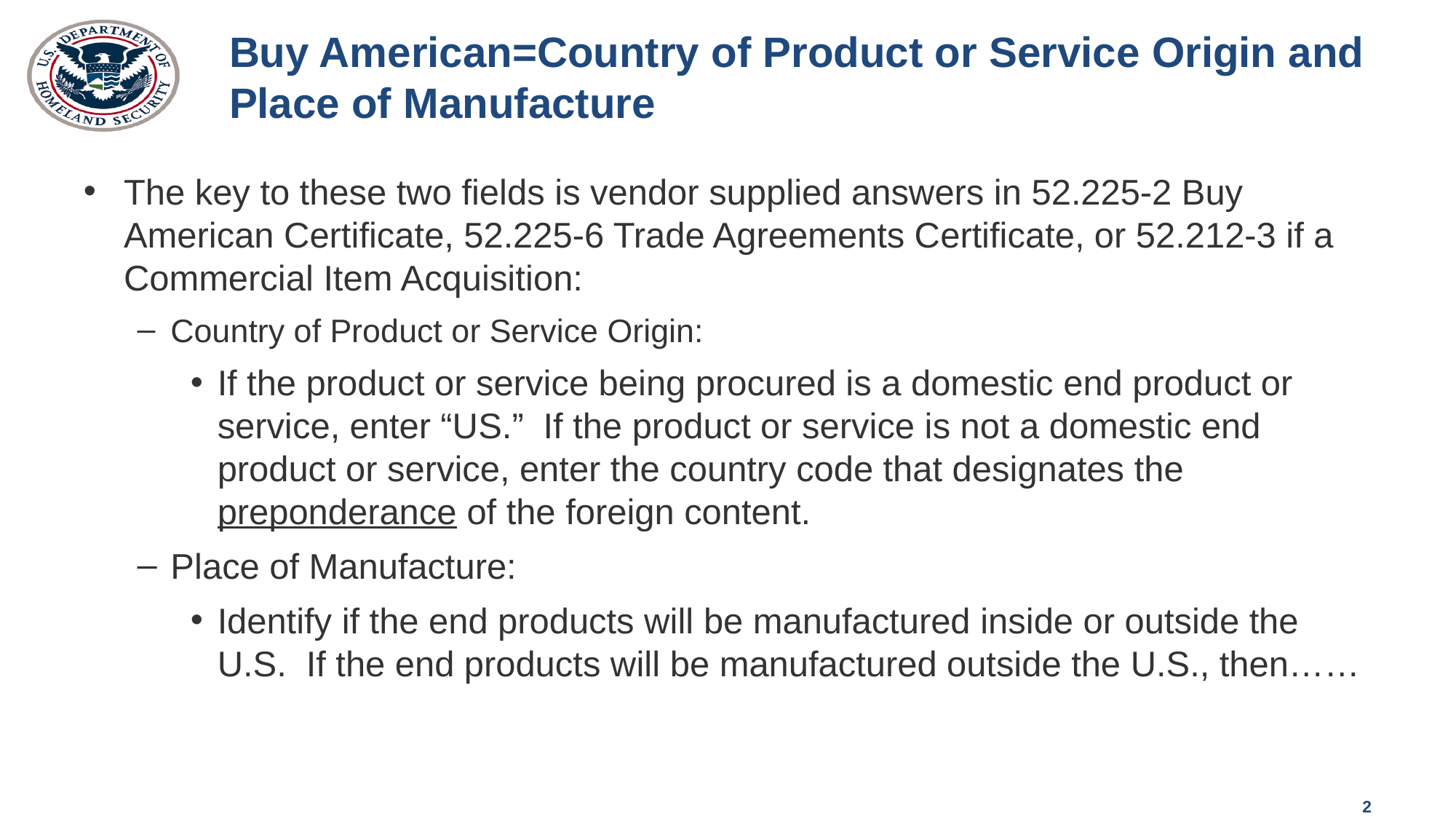

# Buy American=Country of Product or Service Origin and Place of Manufacture
The key to these two fields is vendor supplied answers in 52.225-2 Buy American Certificate, 52.225-6 Trade Agreements Certificate, or 52.212-3 if a Commercial Item Acquisition:
Country of Product or Service Origin:
If the product or service being procured is a domestic end product or service, enter “US.”  If the product or service is not a domestic end product or service, enter the country code that designates the preponderance of the foreign content.
Place of Manufacture:
Identify if the end products will be manufactured inside or outside the U.S.  If the end products will be manufactured outside the U.S., then……

2